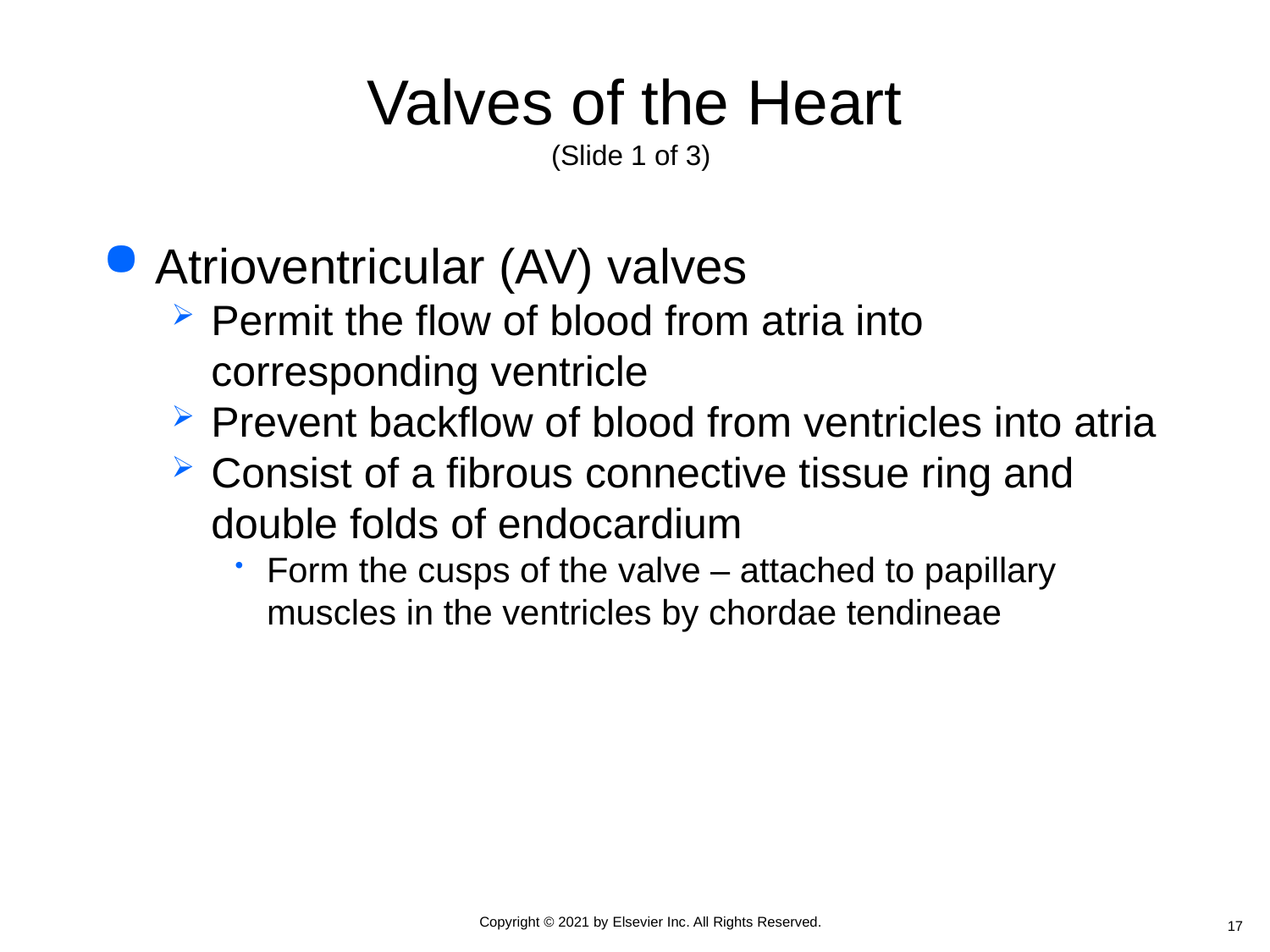

# Valves of the Heart (Slide 1 of 3)
Atrioventricular (AV) valves
Permit the flow of blood from atria into corresponding ventricle
Prevent backflow of blood from ventricles into atria
Consist of a fibrous connective tissue ring and double folds of endocardium
Form the cusps of the valve – attached to papillary muscles in the ventricles by chordae tendineae
17